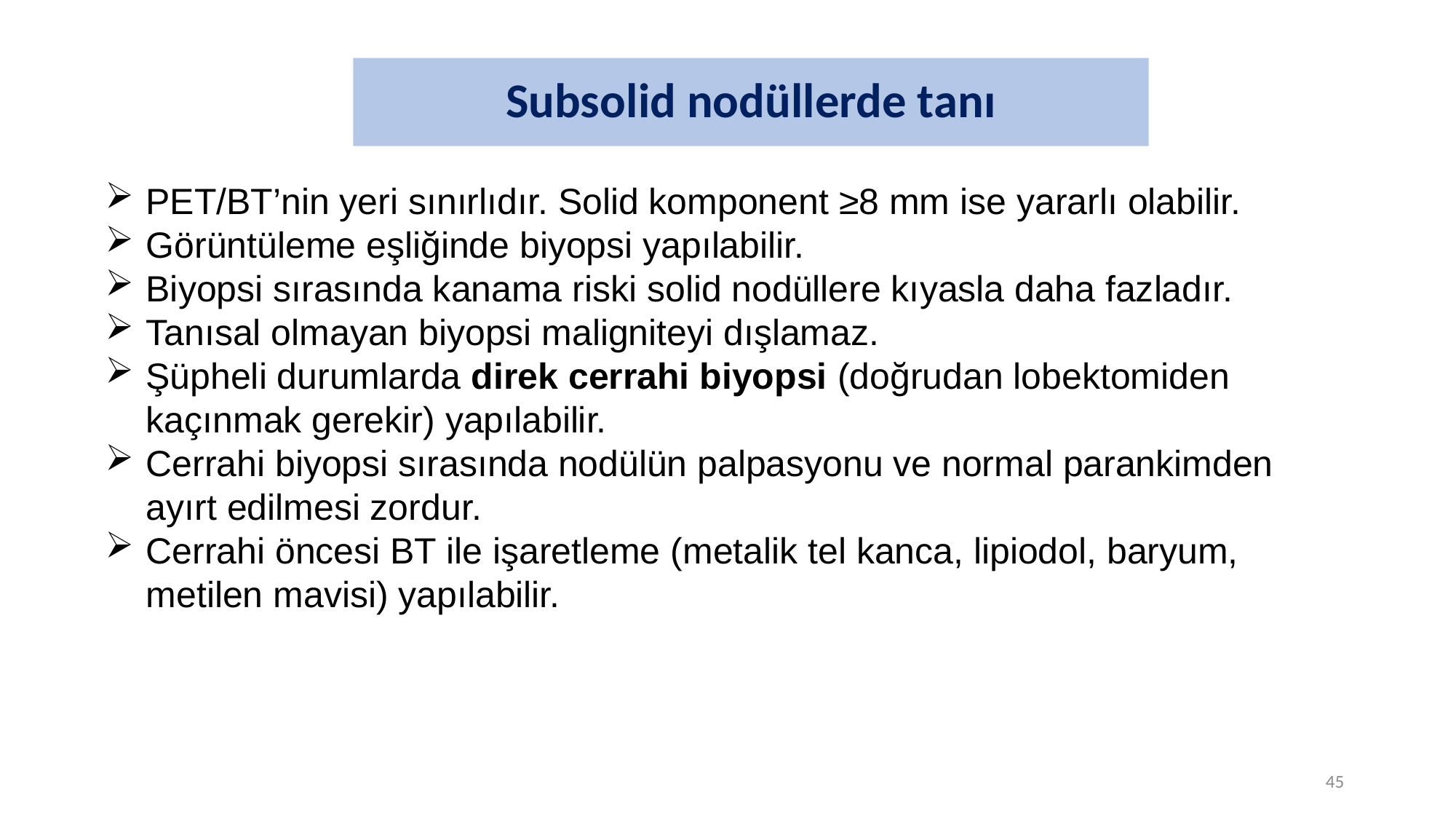

# Subsolid nodüllerde tanı
PET/BT’nin yeri sınırlıdır. Solid komponent ≥8 mm ise yararlı olabilir.
Görüntüleme eşliğinde biyopsi yapılabilir.
Biyopsi sırasında kanama riski solid nodüllere kıyasla daha fazladır.
Tanısal olmayan biyopsi maligniteyi dışlamaz.
Şüpheli durumlarda direk cerrahi biyopsi (doğrudan lobektomiden kaçınmak gerekir) yapılabilir.
Cerrahi biyopsi sırasında nodülün palpasyonu ve normal parankimden ayırt edilmesi zordur.
Cerrahi öncesi BT ile işaretleme (metalik tel kanca, lipiodol, baryum, metilen mavisi) yapılabilir.

45